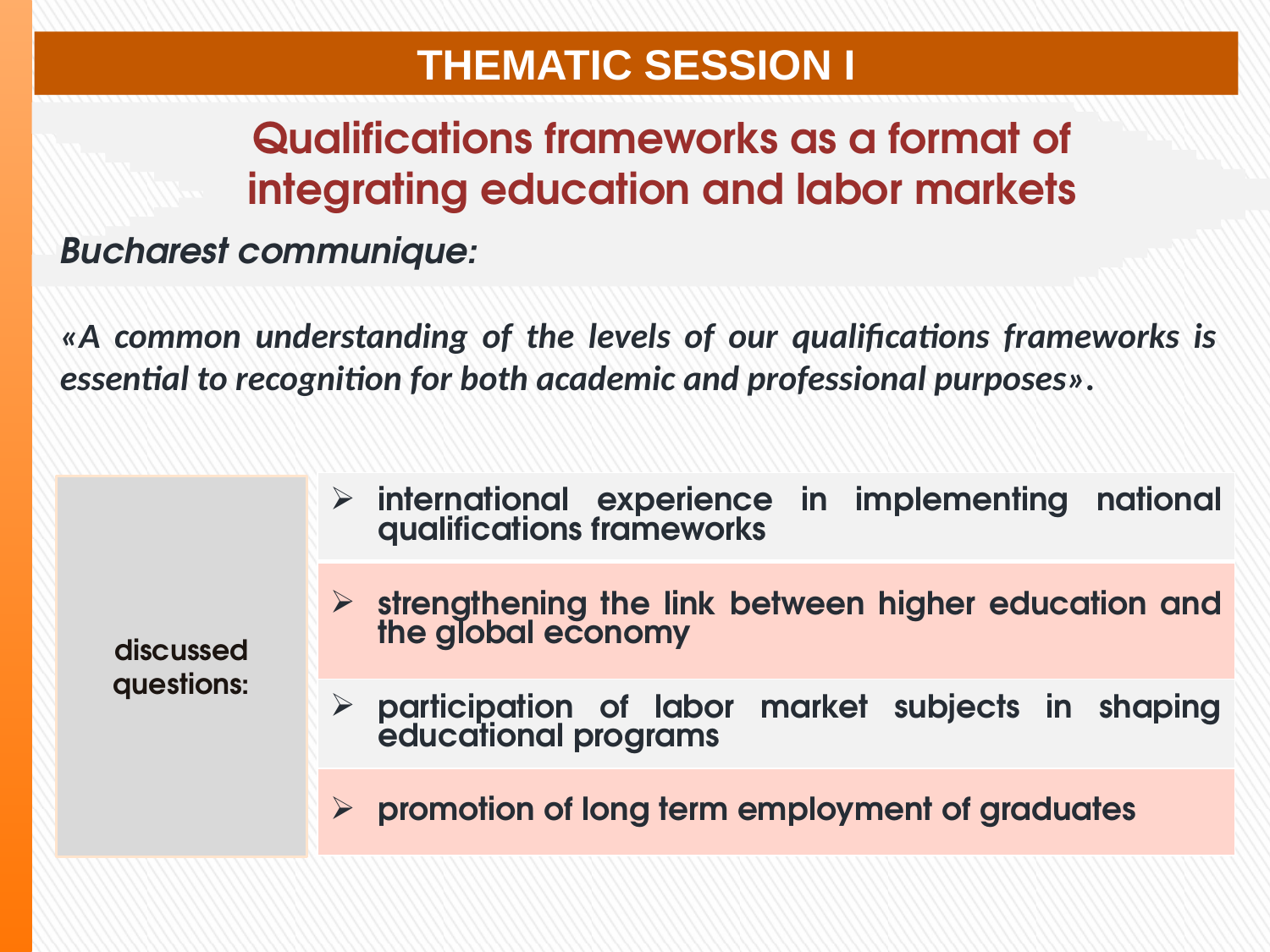

THEMATIC SESSION I

Qualifications frameworks as a format of integrating education and labor markets
Bucharest communique:

«A common understanding of the levels of our qualifications frameworks is essential to recognition for both academic and professional purposes».

| international experience in implementing national qualifications frameworks |
| --- |
| strengthening the link between higher education and the global economy |
| participation of labor market subjects in shaping educational programs |
| promotion of long term employment of graduates |
discussed questions: